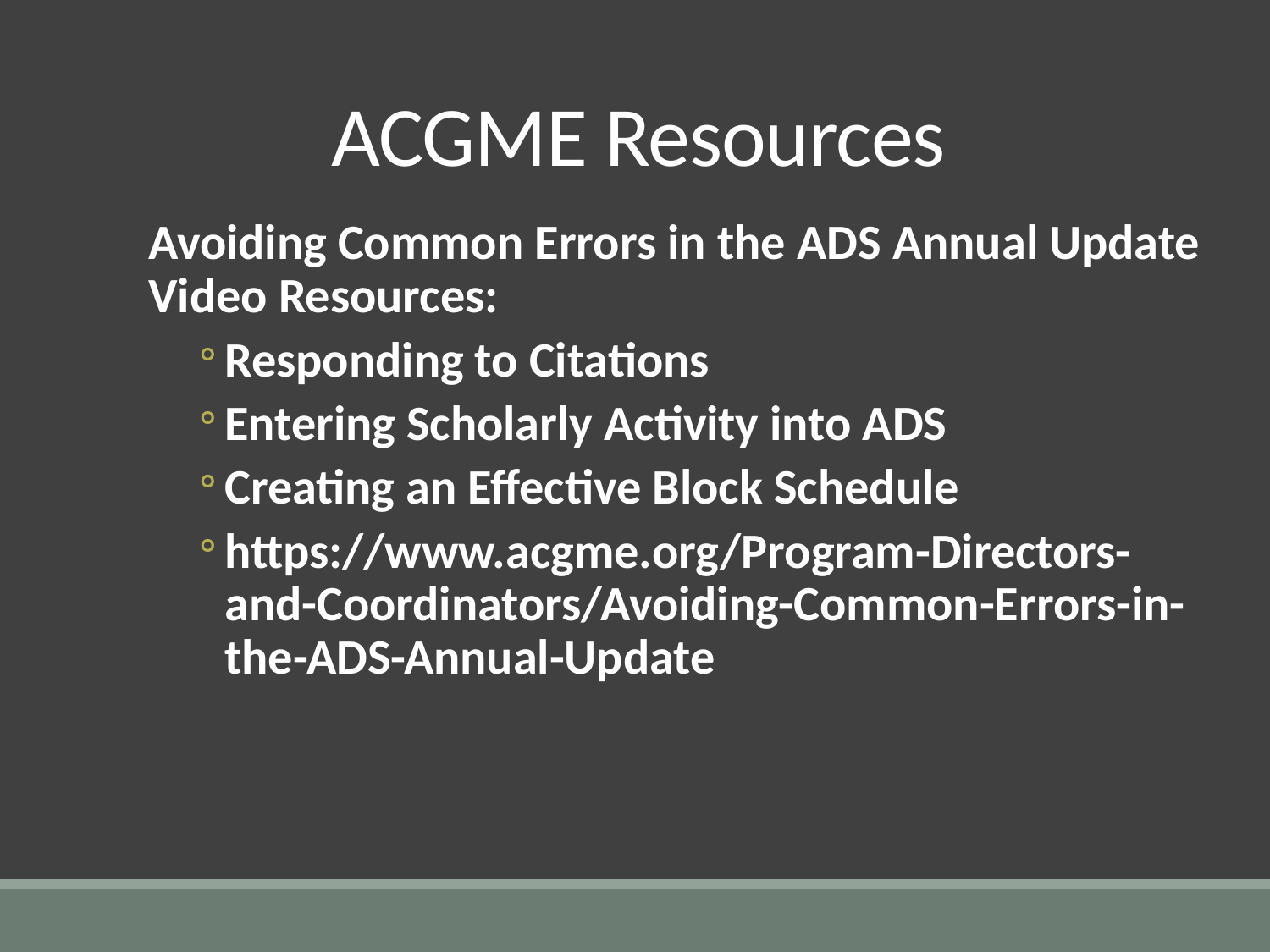

# ACGME Resources
Avoiding Common Errors in the ADS Annual Update Video Resources:
Responding to Citations
Entering Scholarly Activity into ADS
Creating an Effective Block Schedule
https://www.acgme.org/Program-Directors-and-Coordinators/Avoiding-Common-Errors-in-the-ADS-Annual-Update